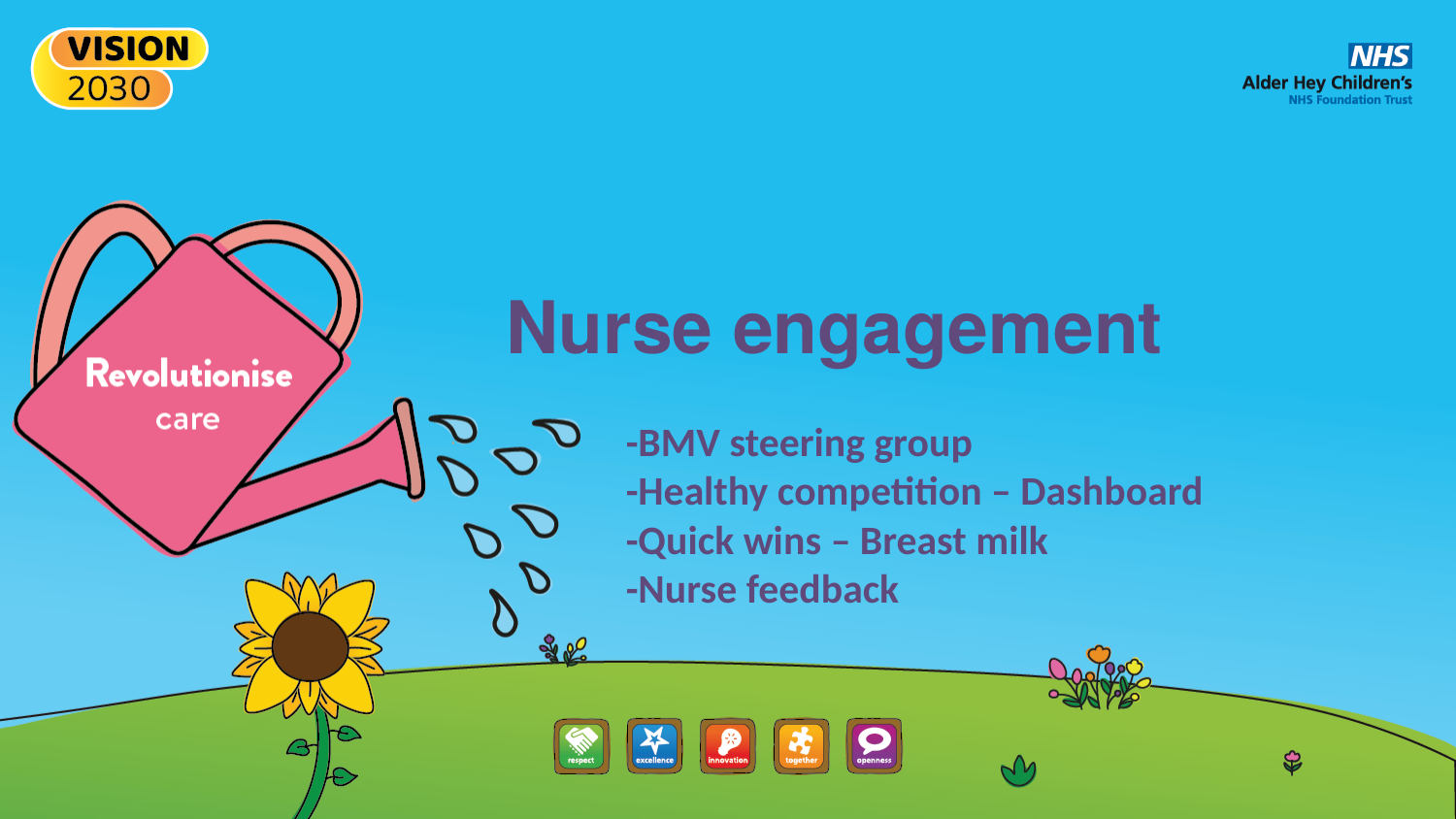

Nurse engagement
-BMV steering group
-Healthy competition – Dashboard
-Quick wins – Breast milk
-Nurse feedback